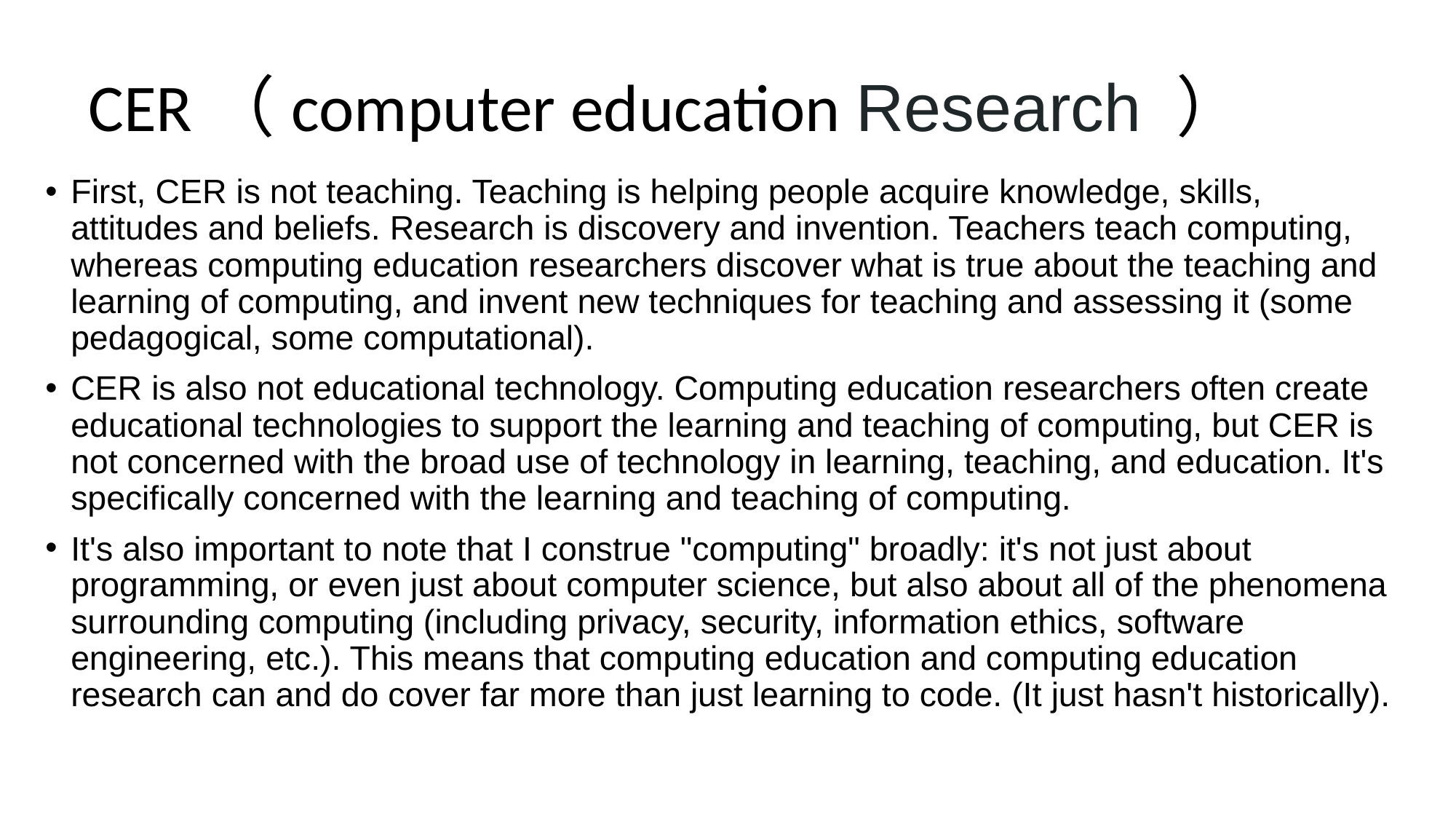

# CER（computer education Research ）
First, CER is not teaching. Teaching is helping people acquire knowledge, skills, attitudes and beliefs. Research is discovery and invention. Teachers teach computing, whereas computing education researchers discover what is true about the teaching and learning of computing, and invent new techniques for teaching and assessing it (some pedagogical, some computational).
CER is also not educational technology. Computing education researchers often create educational technologies to support the learning and teaching of computing, but CER is not concerned with the broad use of technology in learning, teaching, and education. It's specifically concerned with the learning and teaching of computing.
It's also important to note that I construe "computing" broadly: it's not just about programming, or even just about computer science, but also about all of the phenomena surrounding computing (including privacy, security, information ethics, software engineering, etc.). This means that computing education and computing education research can and do cover far more than just learning to code. (It just hasn't historically).